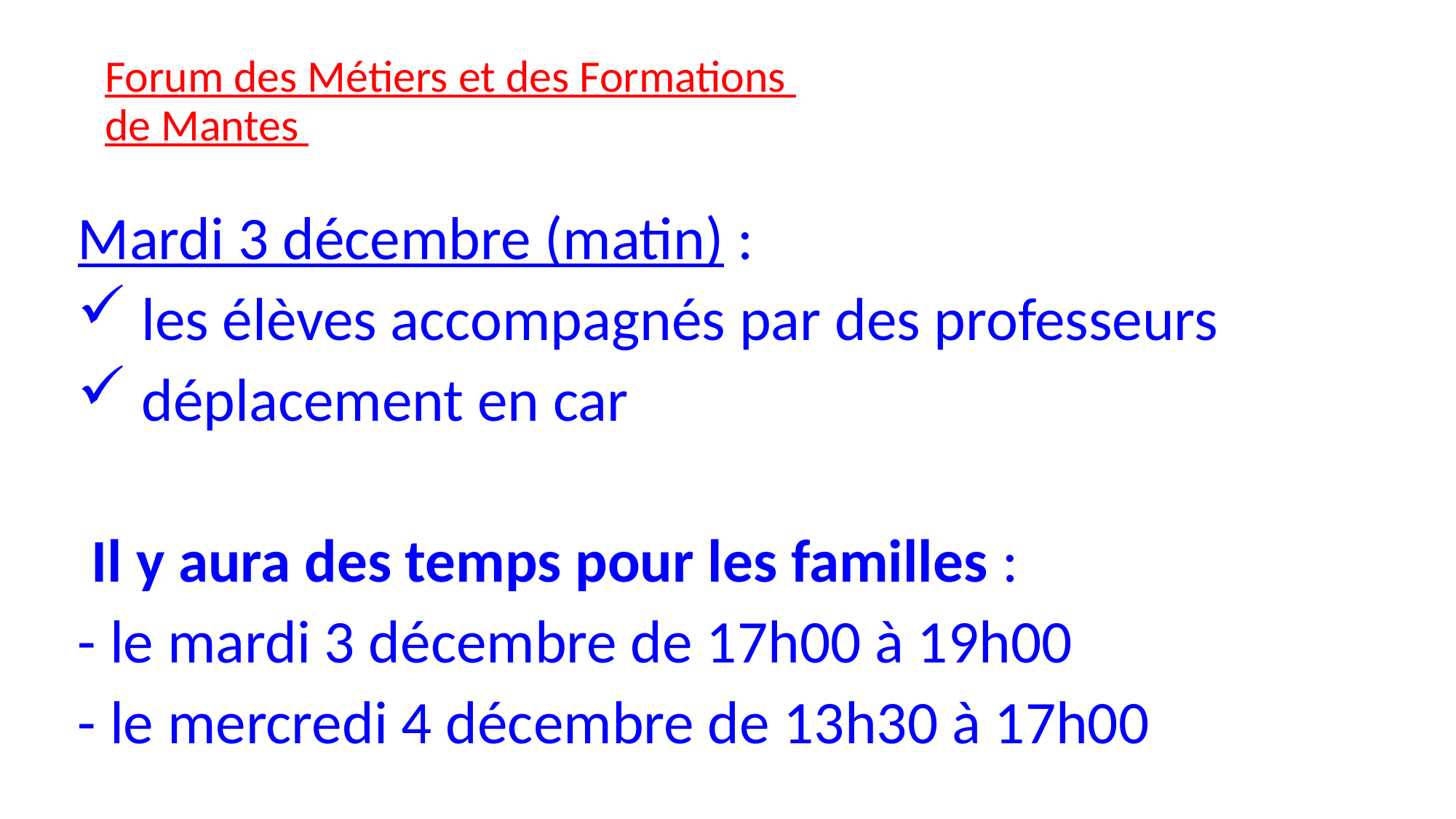

# Forum des Métiers et des Formations de Mantes
Mardi 3 décembre (matin) :
 les élèves accompagnés par des professeurs
 déplacement en car

 Il y aura des temps pour les familles :
- le mardi 3 décembre de 17h00 à 19h00
- le mercredi 4 décembre de 13h30 à 17h00